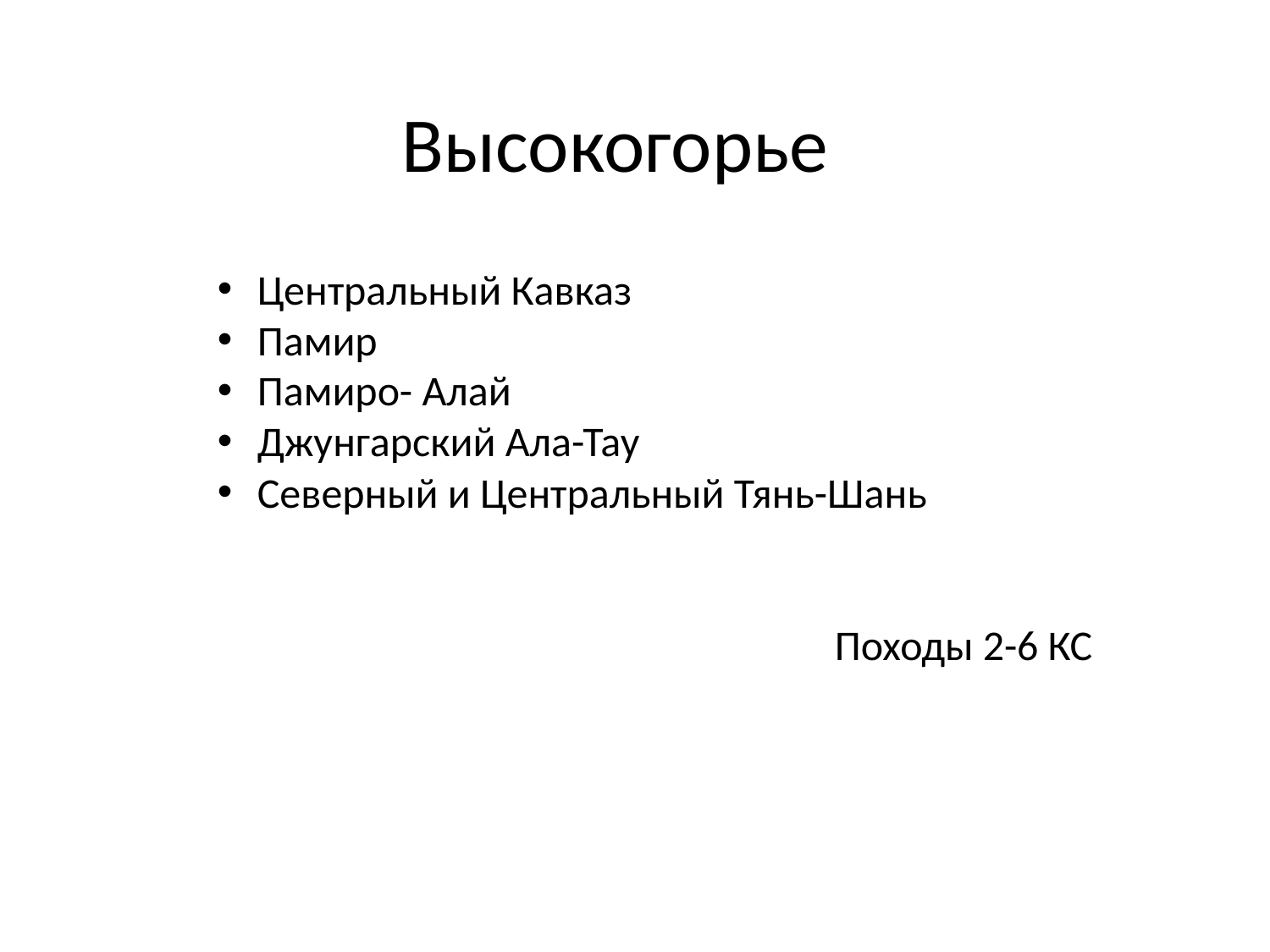

# Высокогорье
Центральный Кавказ
Памир
Памиро- Алай
Джунгарский Ала-Тау
Северный и Центральный Тянь-Шань

Походы 2-6 КС